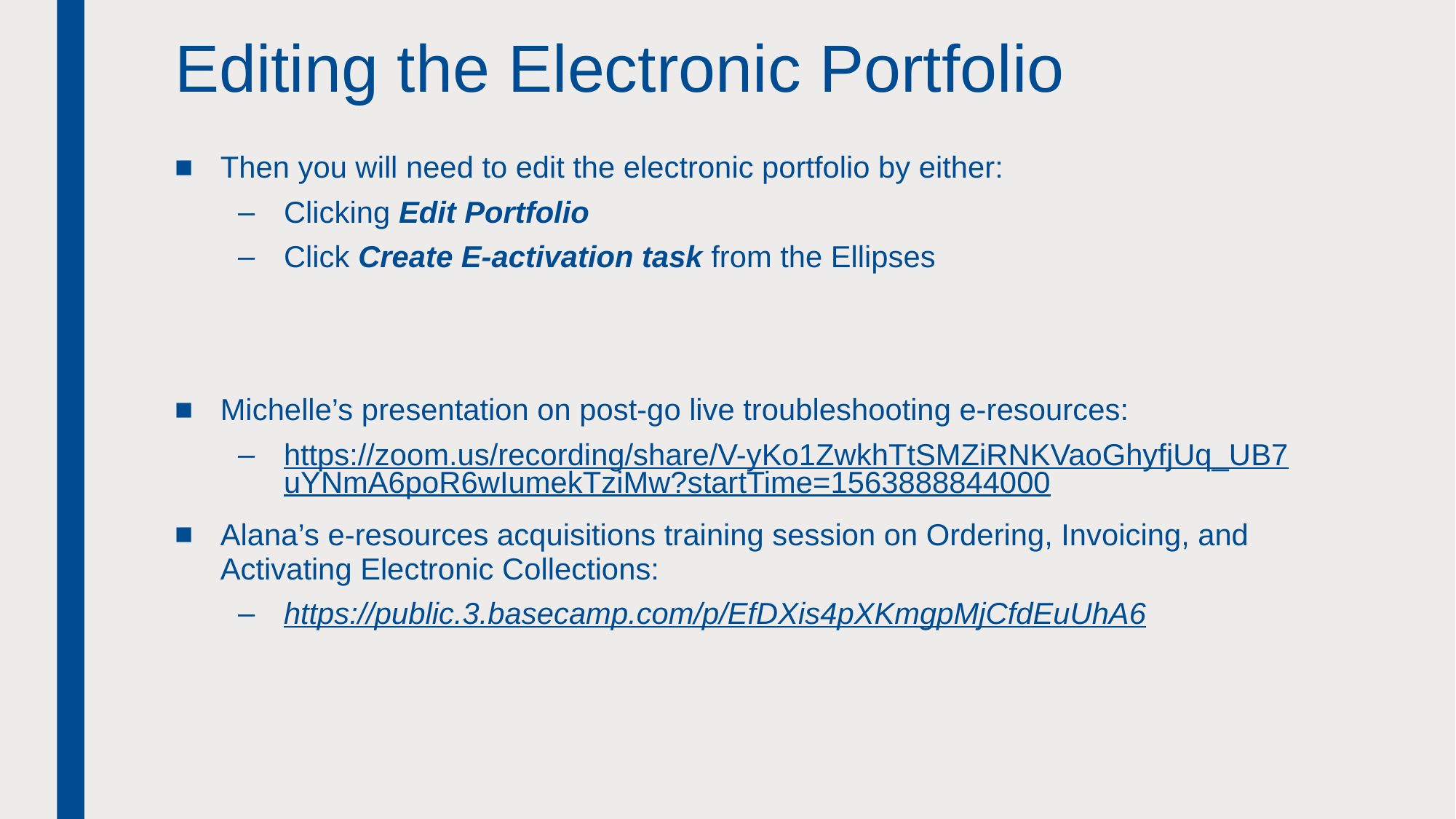

# Editing the Electronic Portfolio
Then you will need to edit the electronic portfolio by either:
Clicking Edit Portfolio
Click Create E-activation task from the Ellipses

Michelle’s presentation on post-go live troubleshooting e-resources:
https://zoom.us/recording/share/V-yKo1ZwkhTtSMZiRNKVaoGhyfjUq_UB7uYNmA6poR6wIumekTziMw?startTime=1563888844000
Alana’s e-resources acquisitions training session on Ordering, Invoicing, and Activating Electronic Collections:
https://public.3.basecamp.com/p/EfDXis4pXKmgpMjCfdEuUhA6